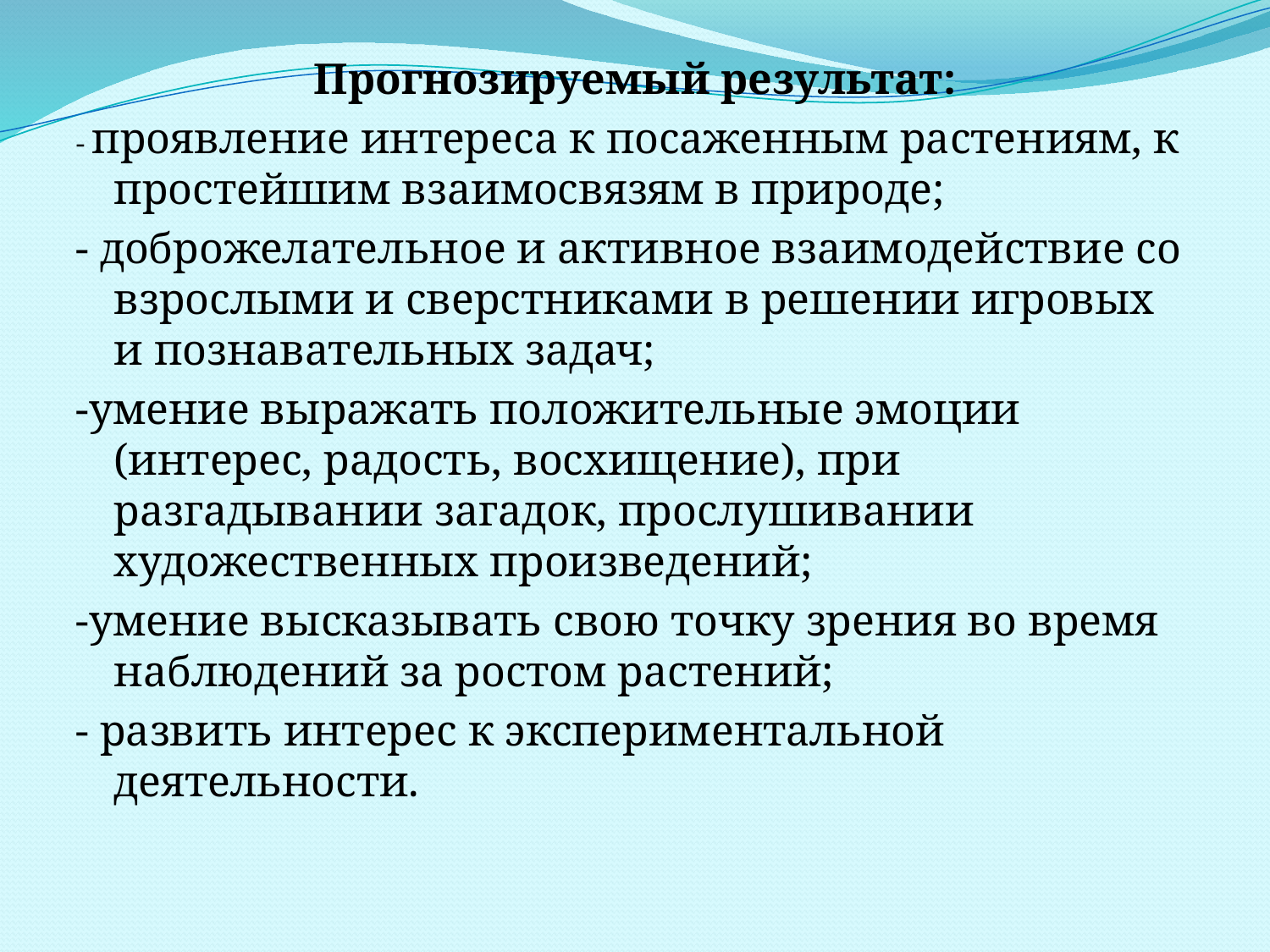

Прогнозируемый результат:
- проявление интереса к посаженным растениям, к простейшим взаимосвязям в природе;
- доброжелательное и активное взаимодействие со взрослыми и сверстниками в решении игровых и познавательных задач;
-умение выражать положительные эмоции (интерес, радость, восхищение), при разгадывании загадок, прослушивании художественных произведений;
-умение высказывать свою точку зрения во время наблюдений за ростом растений;
- развить интерес к экспериментальной деятельности.